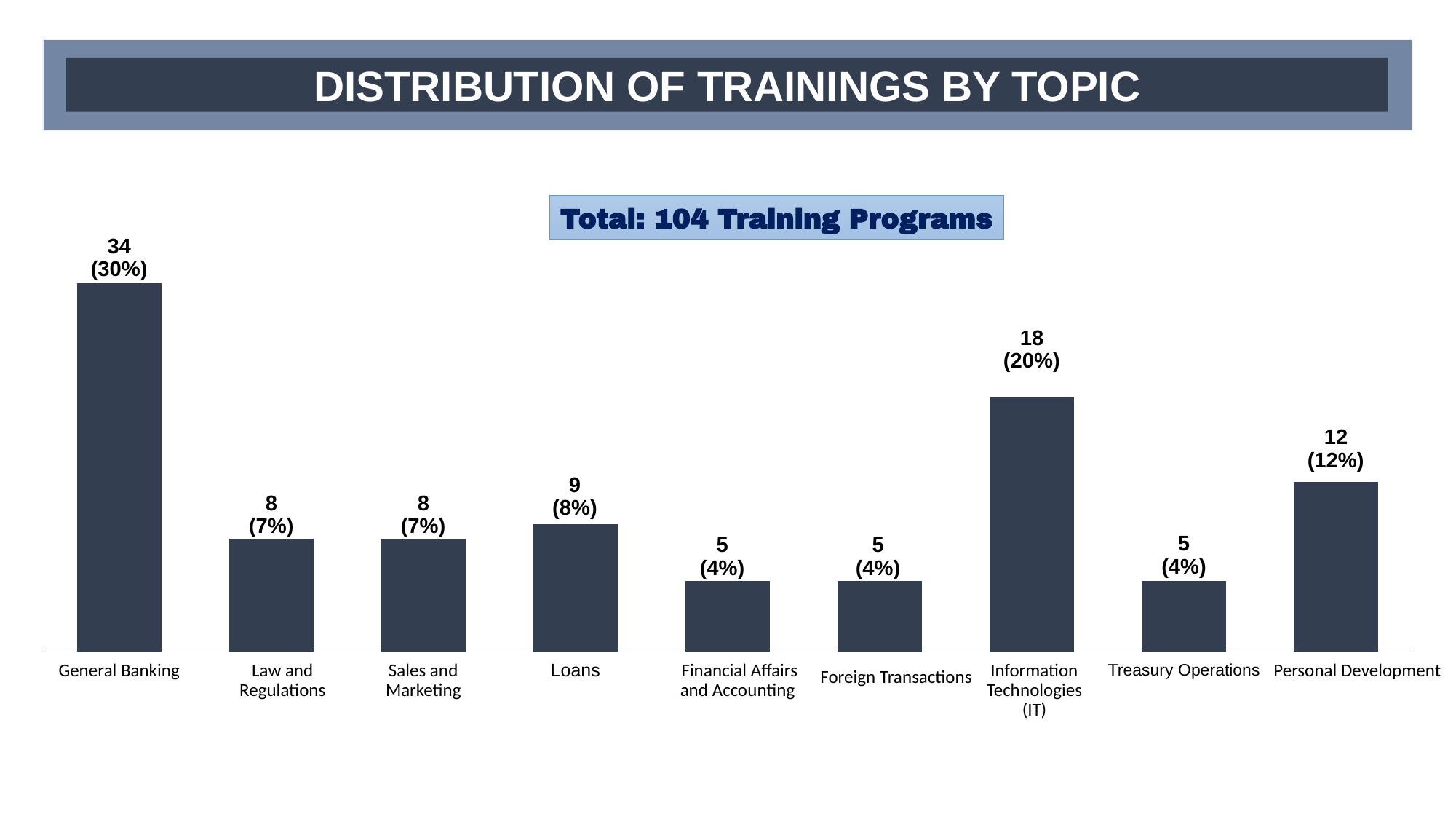

DISTRIBUTION OF TRAININGS BY TOPIC
Total: 104 Training Programs
34
(30%)

### Chart

| Category |  |
|---|---|
18
(20%)
12
(12%)
9
(8%)
8
(7%)
8
(7%)
5
(4%)
5
(4%)
5
(4%)
Law and Regulations
Information Technologies (IT)
General Banking
Sales and Marketing
Loans
Financial Affairs and Accounting
Treasury Operations
Personal Development
Foreign Transactions